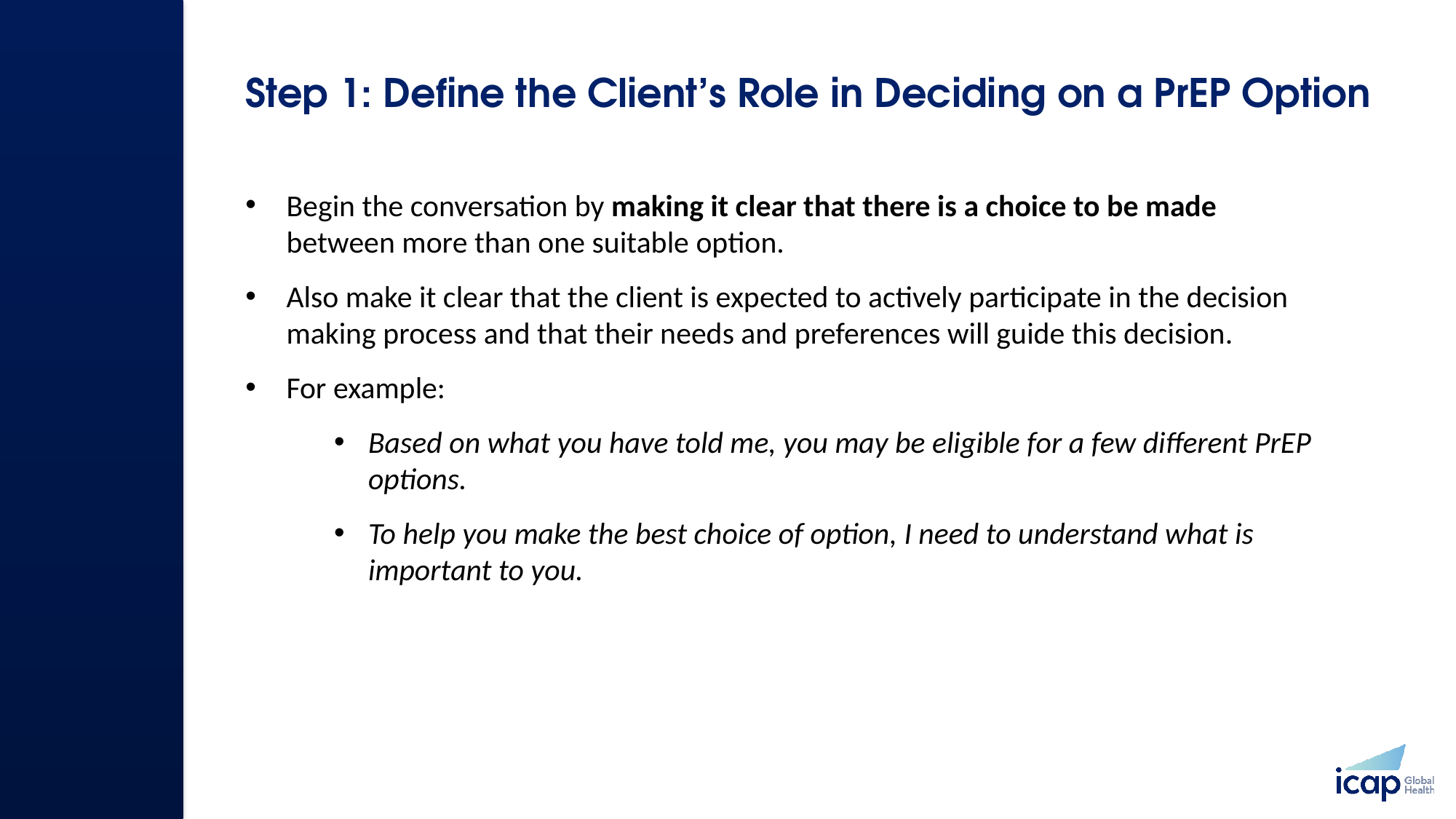

# Step 1: Define the Client’s Role in Deciding on a PrEP Option
Begin the conversation by making it clear that there is a choice to be made between more than one suitable option.
Also make it clear that the client is expected to actively participate in the decision making process and that their needs and preferences will guide this decision.
For example:
Based on what you have told me, you may be eligible for a few different PrEP options.
To help you make the best choice of option, I need to understand what is important to you.